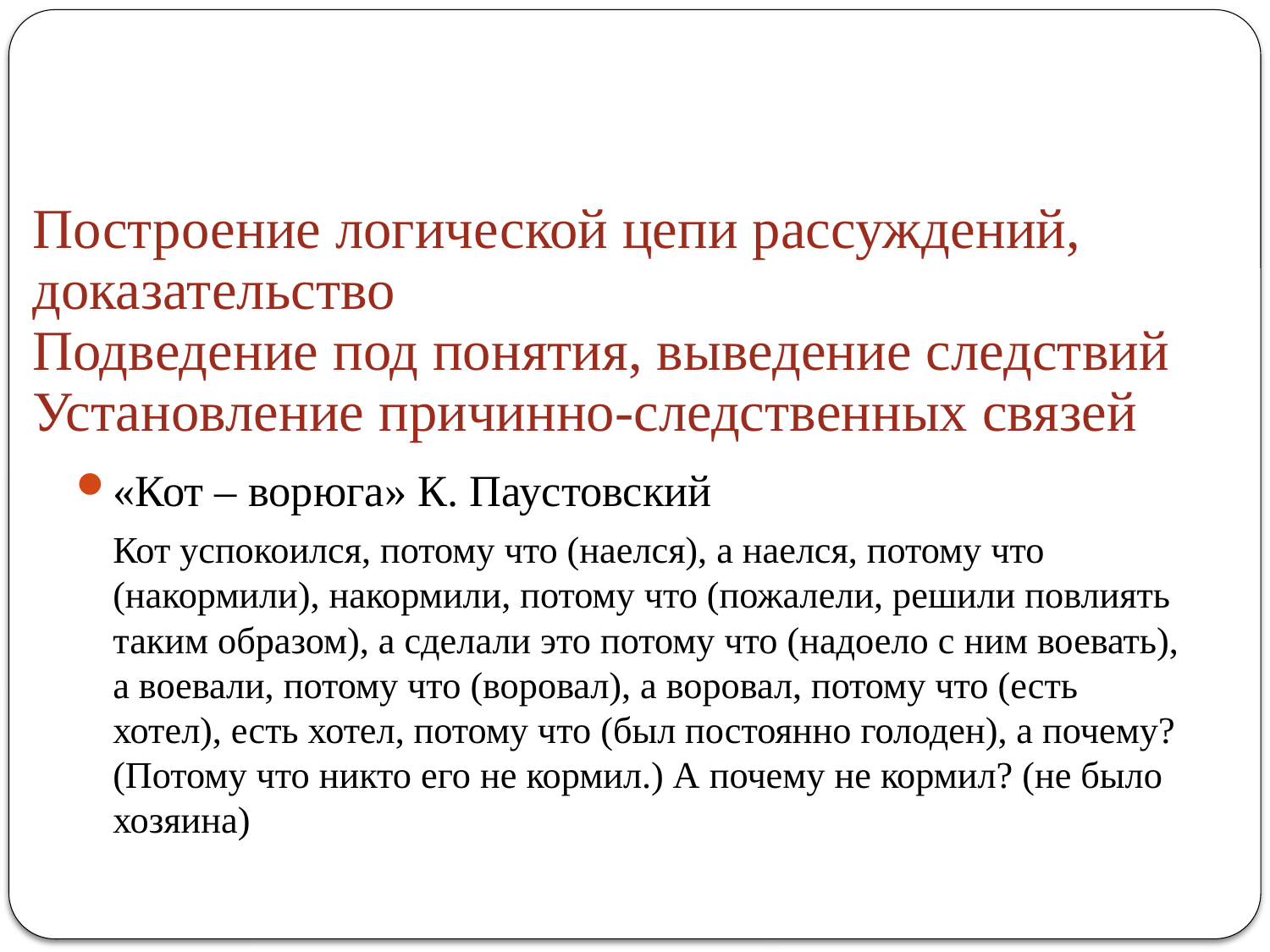

# Построение логической цепи рассуждений, доказательство Подведение под понятия, выведение следствий Установление причинно-следственных связей
«Кот – ворюга» К. Паустовский
	Кот успокоился, потому что (наелся), а наелся, потому что (накормили), накормили, потому что (пожалели, решили повлиять таким образом), а сделали это потому что (надоело с ним воевать), а воевали, потому что (воровал), а воровал, потому что (есть хотел), есть хотел, потому что (был постоянно голоден), а почему? (Потому что никто его не кормил.) А почему не кормил? (не было хозяина)